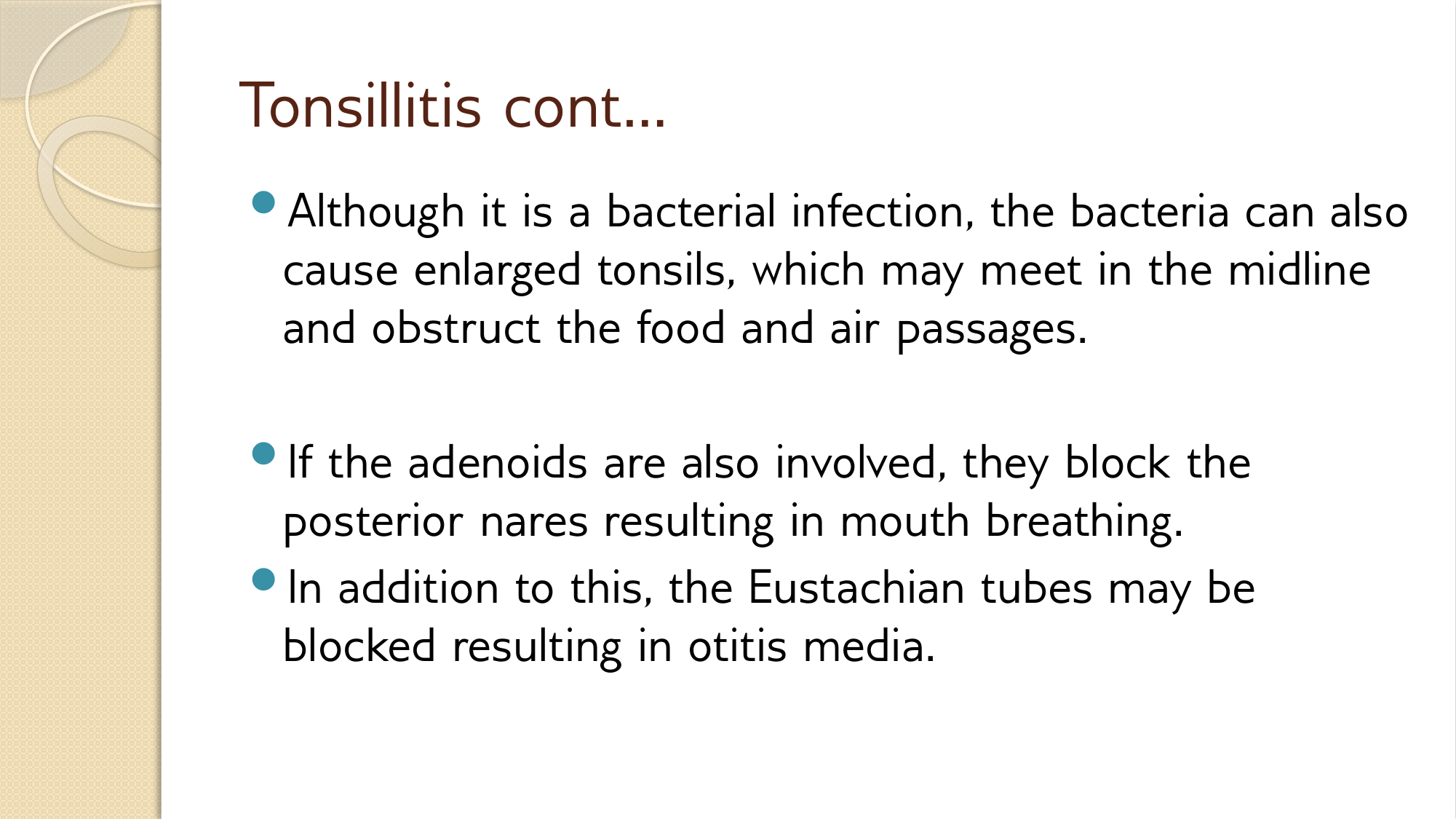

# Tonsillitis cont…
Although it is a bacterial infection, the bacteria can also cause enlarged tonsils, which may meet in the midline and obstruct the food and air passages.

If the adenoids are also involved, they block the posterior nares resulting in mouth breathing.
In addition to this, the Eustachian tubes may be blocked resulting in otitis media.